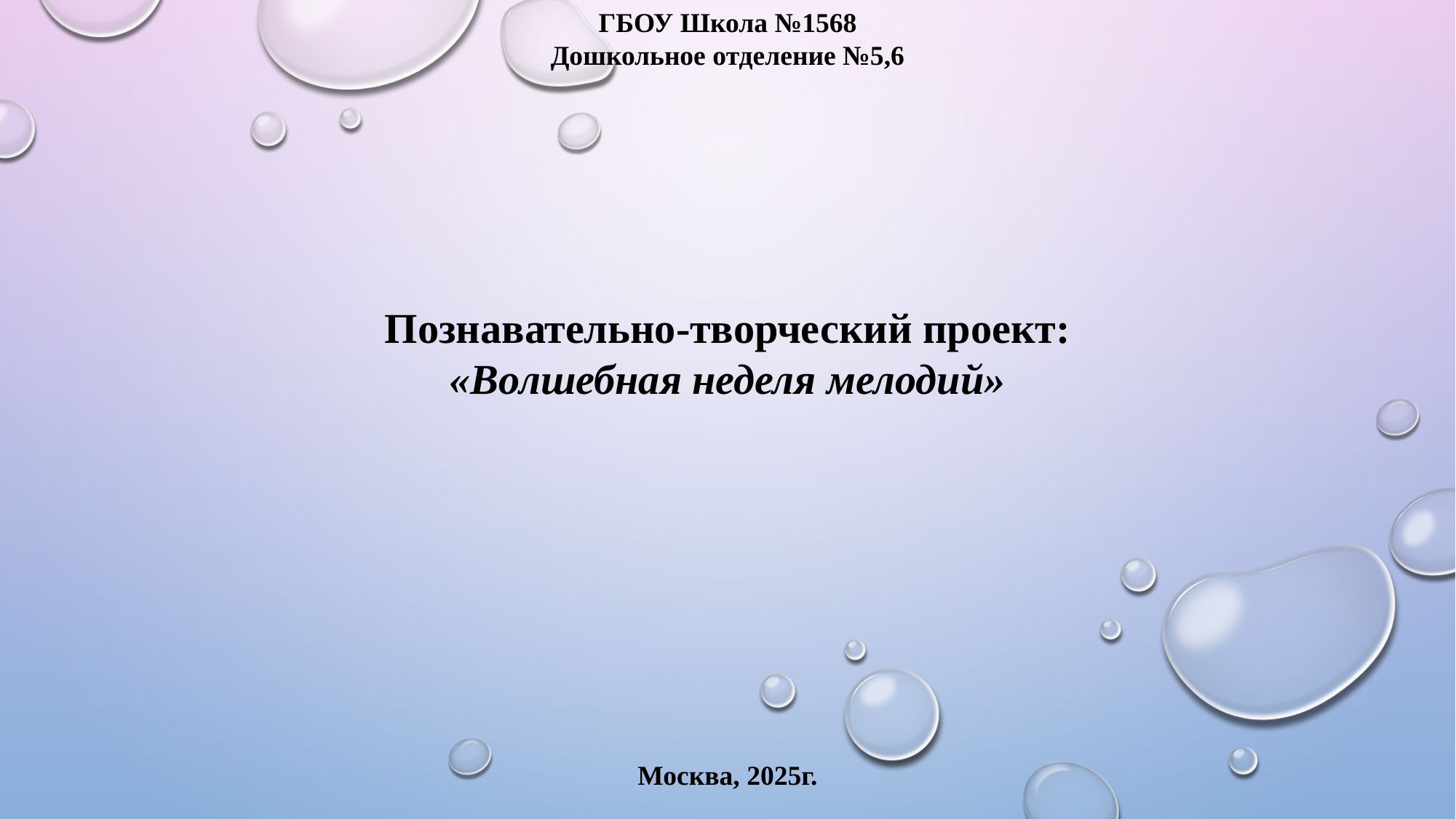

ГБОУ Школа №1568
Дошкольное отделение №5,6
Познавательно-творческий проект:
«Волшебная неделя мелодий»
Москва, 2025г.